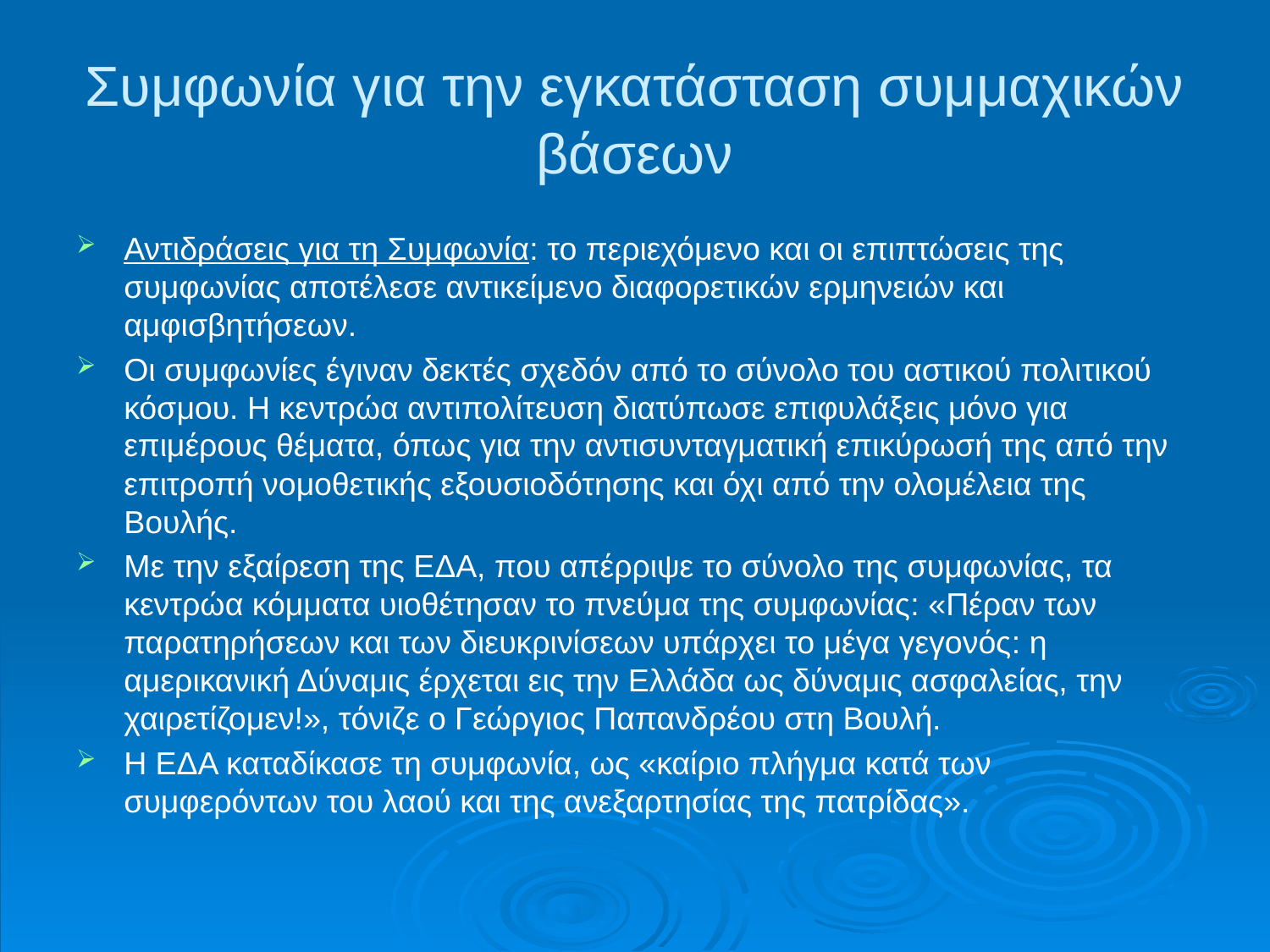

# Συμφωνία για την εγκατάσταση συμμαχικών βάσεων
Αντιδράσεις για τη Συμφωνία: το περιεχόμενο και οι επιπτώσεις της συμφωνίας αποτέλεσε αντικείμενο διαφορετικών ερμηνειών και αμφισβητήσεων.
Οι συμφωνίες έγιναν δεκτές σχεδόν από το σύνολο του αστικού πολιτικού κόσμου. Η κεντρώα αντιπολίτευση διατύπωσε επιφυλάξεις μόνο για επιμέρους θέματα, όπως για την αντισυνταγματική επικύρωσή της από την επιτροπή νομοθετικής εξουσιοδότησης και όχι από την ολομέλεια της Βουλής.
Με την εξαίρεση της ΕΔΑ, που απέρριψε το σύνολο της συμφωνίας, τα κεντρώα κόμματα υιοθέτησαν το πνεύμα της συμφωνίας: «Πέραν των παρατηρήσεων και των διευκρινίσεων υπάρχει το μέγα γεγονός: η αμερικανική Δύναμις έρχεται εις την Ελλάδα ως δύναμις ασφαλείας, την χαιρετίζομεν!», τόνιζε ο Γεώργιος Παπανδρέου στη Βουλή.
Η ΕΔΑ καταδίκασε τη συμφωνία, ως «καίριο πλήγμα κατά των συμφερόντων του λαού και της ανεξαρτησίας της πατρίδας».